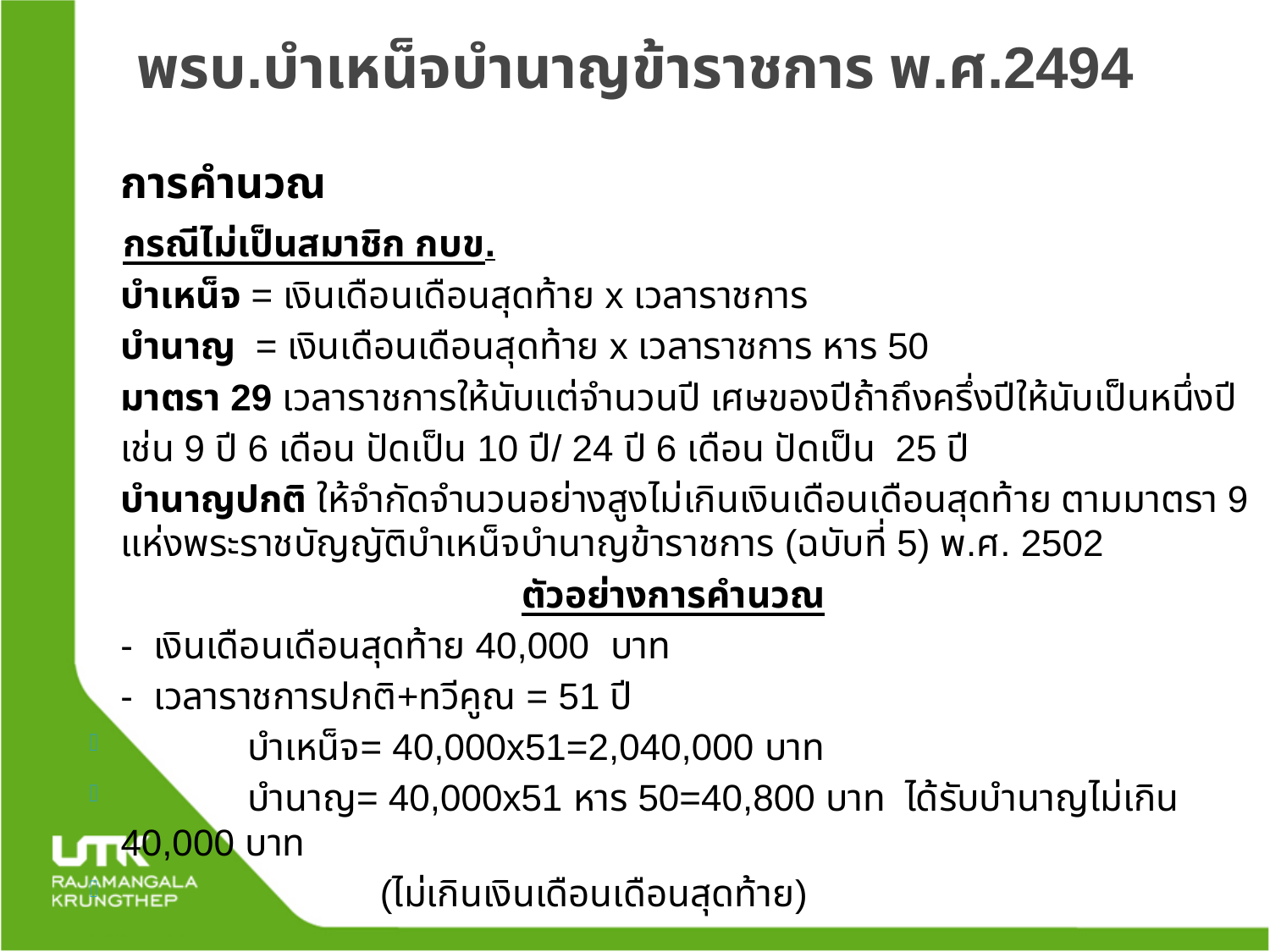

# พรบ.บำเหน็จบำนาญข้าราชการ พ.ศ.2494
	การคำนวณ
   กรณีไม่เป็นสมาชิก กบข.
	บำเหน็จ = เงินเดือนเดือนสุดท้าย x เวลาราชการ
	บำนาญ  = เงินเดือนเดือนสุดท้าย x เวลาราชการ หาร 50
	มาตรา 29 เวลาราชการให้นับแต่จำนวนปี เศษของปีถ้าถึงครึ่งปีให้นับเป็นหนึ่งปี
	เช่น 9 ปี 6 เดือน ปัดเป็น 10 ปี/ 24 ปี 6 เดือน ปัดเป็น  25 ปี
	บำนาญปกติ ให้จำกัดจำนวนอย่างสูงไม่เกินเงินเดือนเดือนสุดท้าย ตามมาตรา 9 แห่งพระราชบัญญัติบำเหน็จบำนาญข้าราชการ (ฉบับที่ 5) พ.ศ. 2502
ตัวอย่างการคำนวณ
   -  เงินเดือนเดือนสุดท้าย 40,000  บาท
   -  เวลาราชการปกติ+ทวีคูณ = 51 ปี
             บำเหน็จ= 40,000x51=2,040,000 บาท
             บำนาญ= 40,000x51 หาร 50=40,800 บาท  ได้รับบำนาญไม่เกิน 40,000 บาท
                         (ไม่เกินเงินเดือนเดือนสุดท้าย)